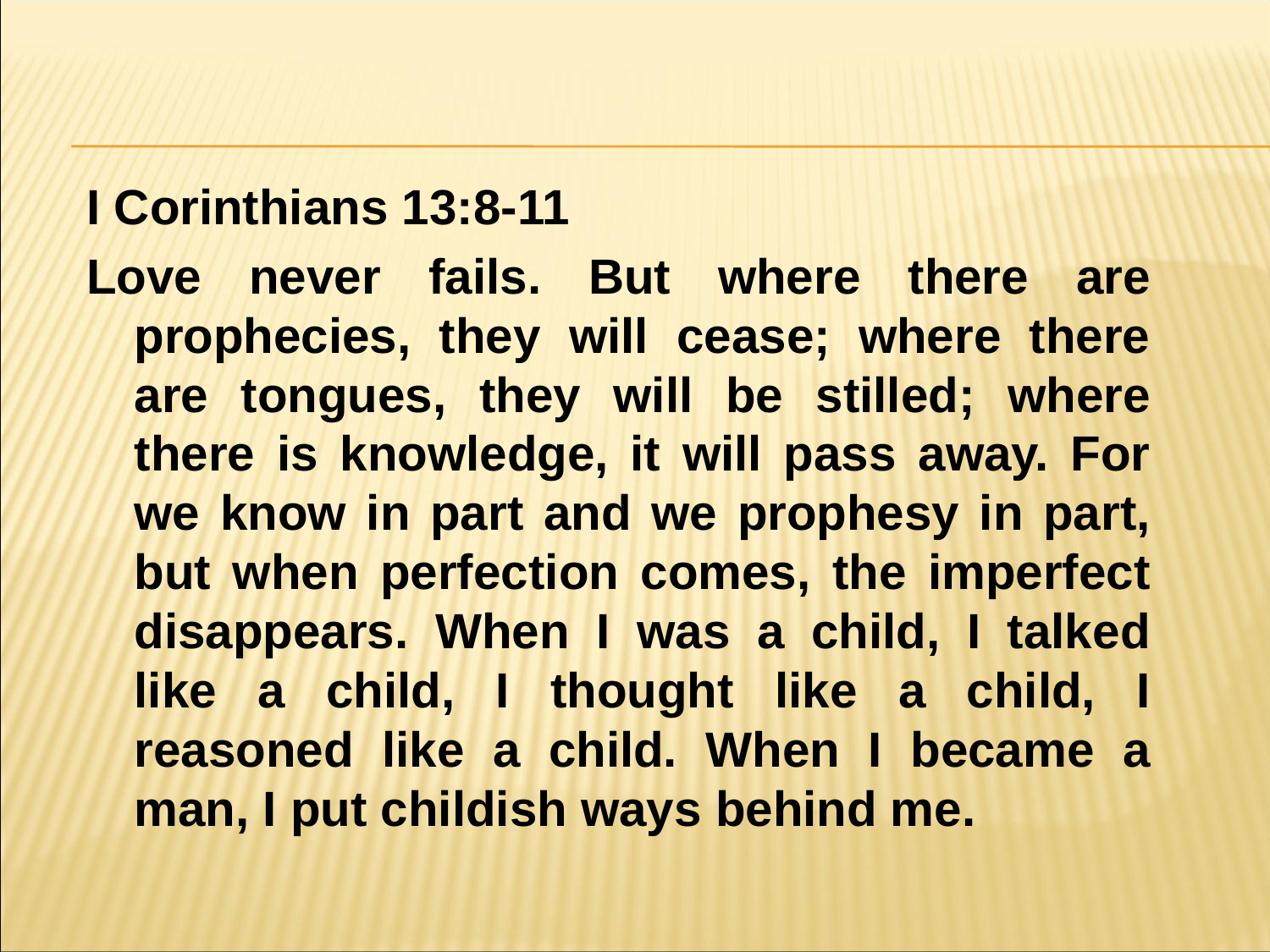

#
I Corinthians 13:8-11
Love never fails. But where there are prophecies, they will cease; where there are tongues, they will be stilled; where there is knowledge, it will pass away. For we know in part and we prophesy in part, but when perfection comes, the imperfect disappears. When I was a child, I talked like a child, I thought like a child, I reasoned like a child. When I became a man, I put childish ways behind me.